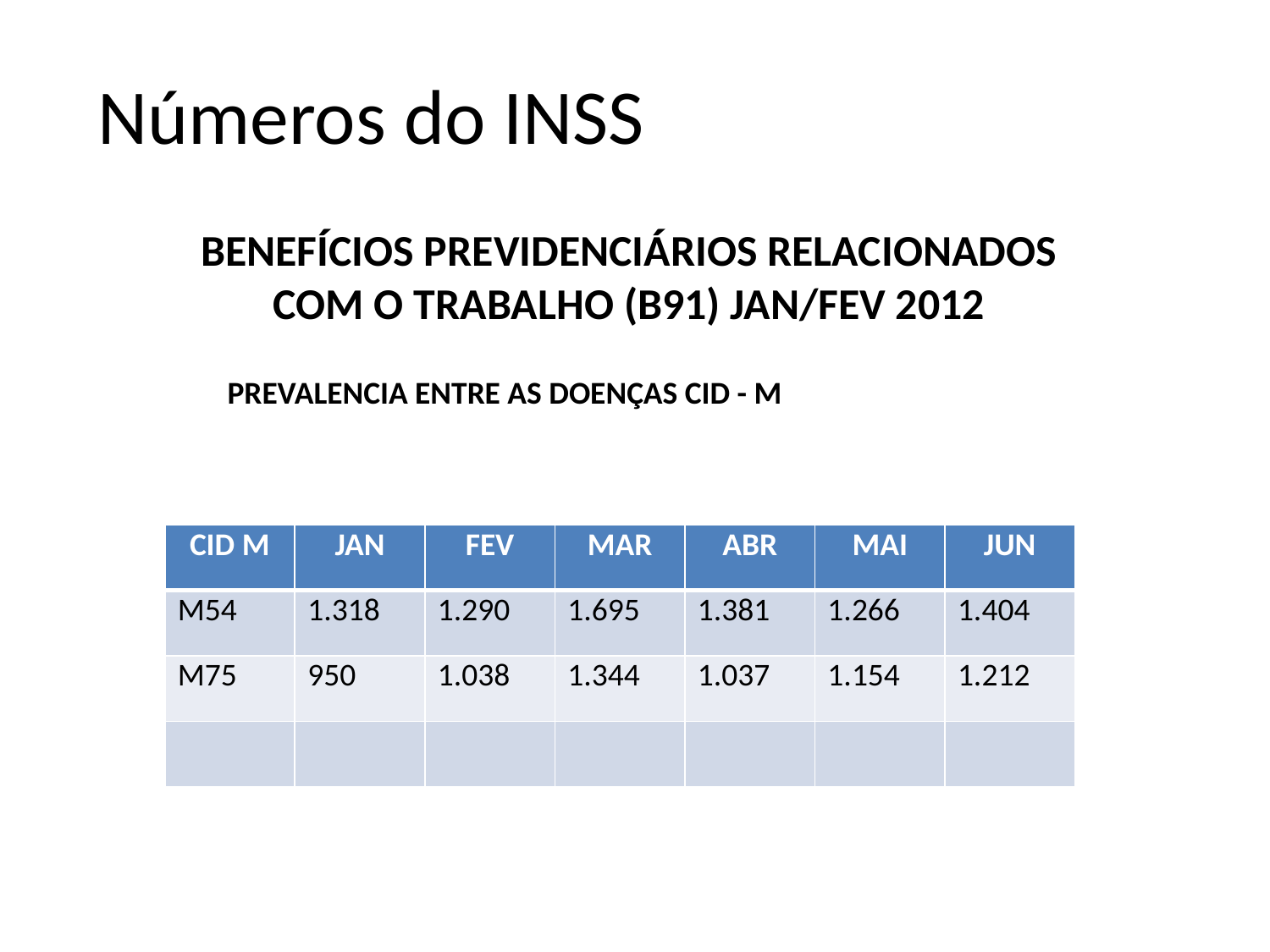

# Números do INSS
BENEFÍCIOS PREVIDENCIÁRIOS RELACIONADOS COM O TRABALHO (B91) JAN/FEV 2012
PREVALENCIA ENTRE AS DOENÇAS CID - M
| CID M | JAN | FEV | MAR | ABR | MAI | JUN |
| --- | --- | --- | --- | --- | --- | --- |
| M54 | 1.318 | 1.290 | 1.695 | 1.381 | 1.266 | 1.404 |
| M75 | 950 | 1.038 | 1.344 | 1.037 | 1.154 | 1.212 |
|  |  |  |  |  |  |  |